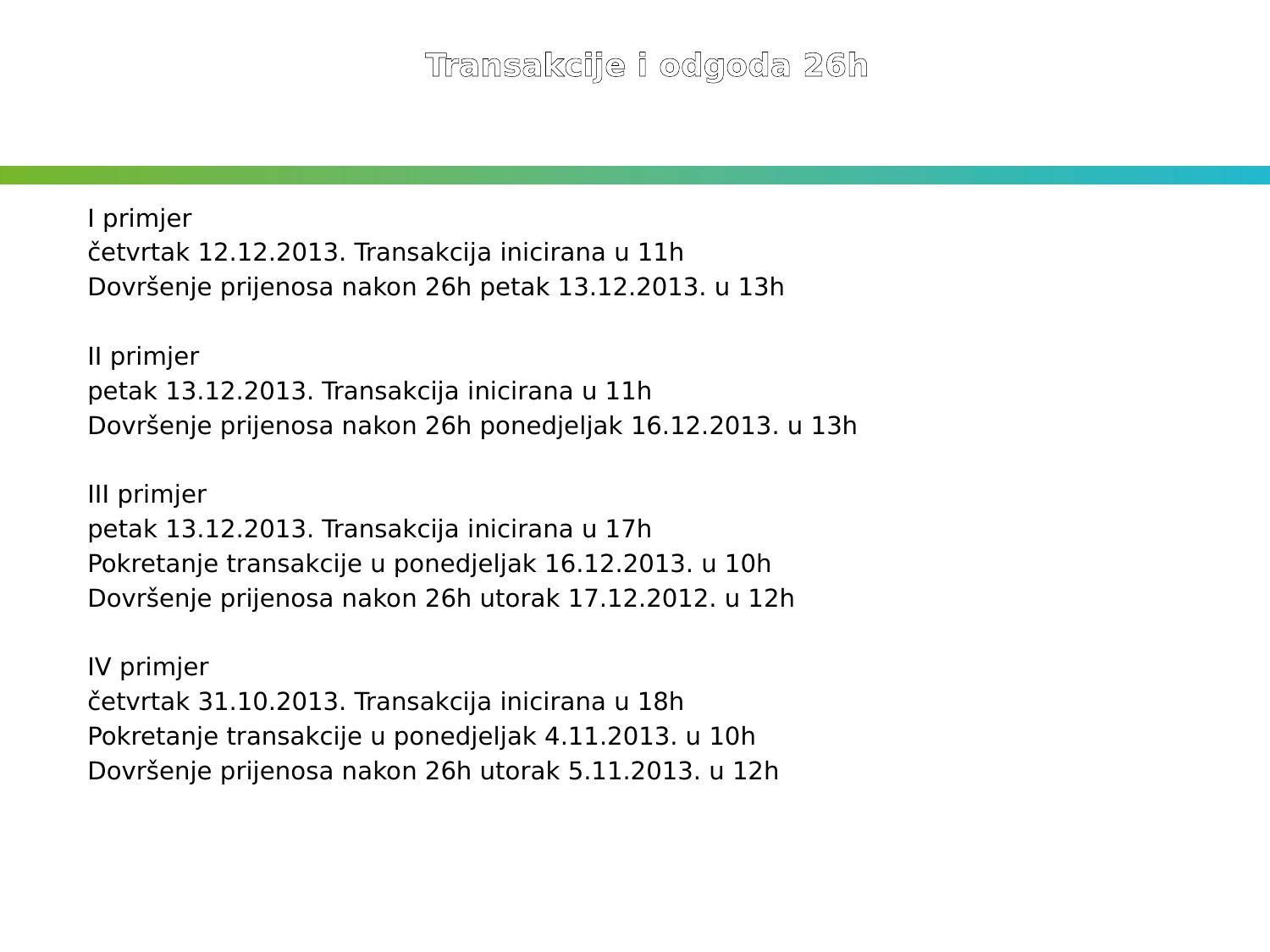

Transakcije i odgoda 26h
I primjer
četvrtak 12.12.2013. Transakcija inicirana u 11h
Dovršenje prijenosa nakon 26h petak 13.12.2013. u 13h

II primjer
petak 13.12.2013. Transakcija inicirana u 11h
Dovršenje prijenosa nakon 26h ponedjeljak 16.12.2013. u 13h

III primjer
petak 13.12.2013. Transakcija inicirana u 17h
Pokretanje transakcije u ponedjeljak 16.12.2013. u 10h
Dovršenje prijenosa nakon 26h utorak 17.12.2012. u 12h

IV primjer
četvrtak 31.10.2013. Transakcija inicirana u 18h
Pokretanje transakcije u ponedjeljak 4.11.2013. u 10h
Dovršenje prijenosa nakon 26h utorak 5.11.2013. u 12h